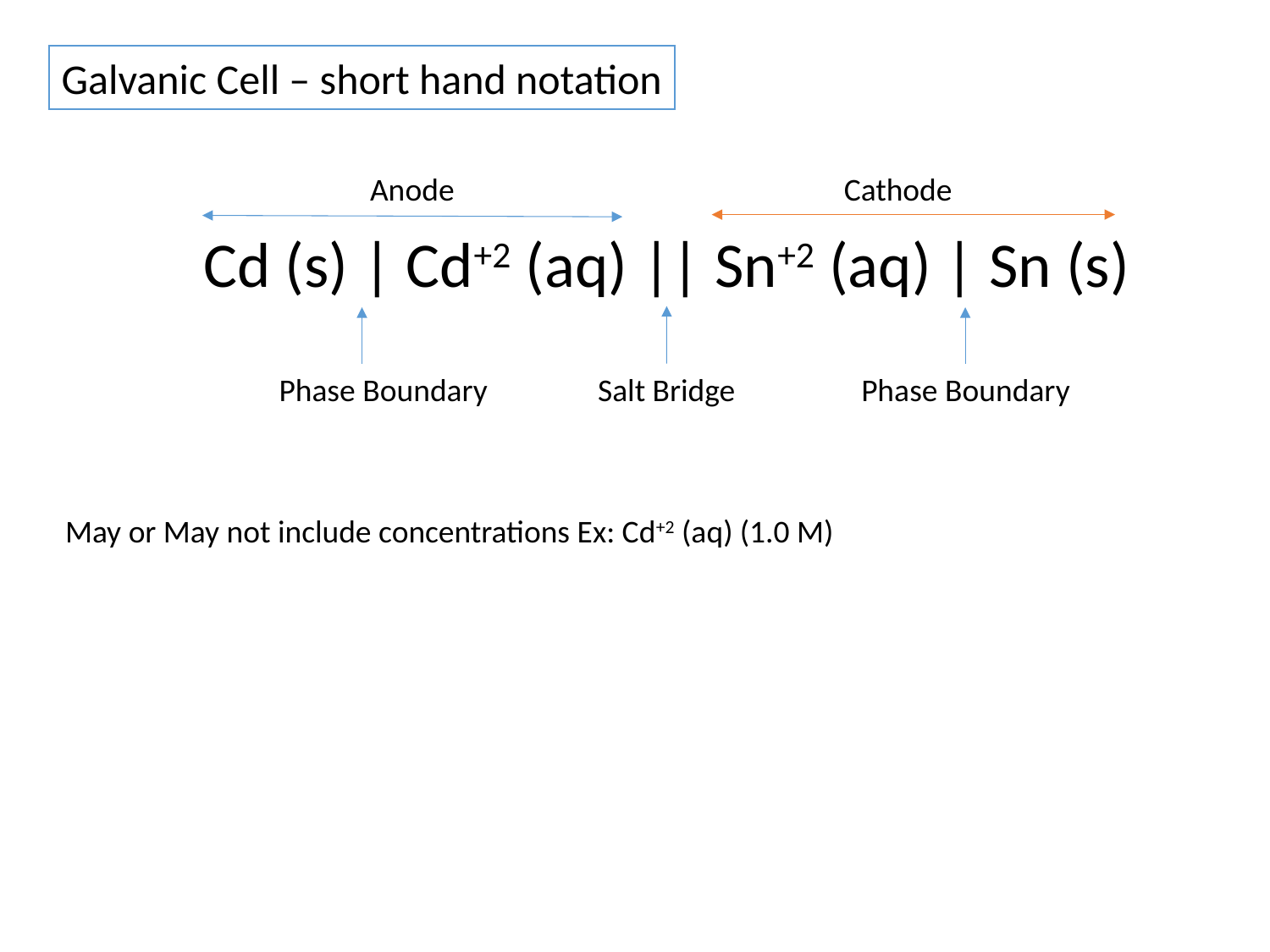

Galvanic Cell – short hand notation
Anode
Cathode
Cd (s) | Cd+2 (aq) || Sn+2 (aq) | Sn (s)
Phase Boundary
Salt Bridge
Phase Boundary
May or May not include concentrations Ex: Cd+2 (aq) (1.0 M)